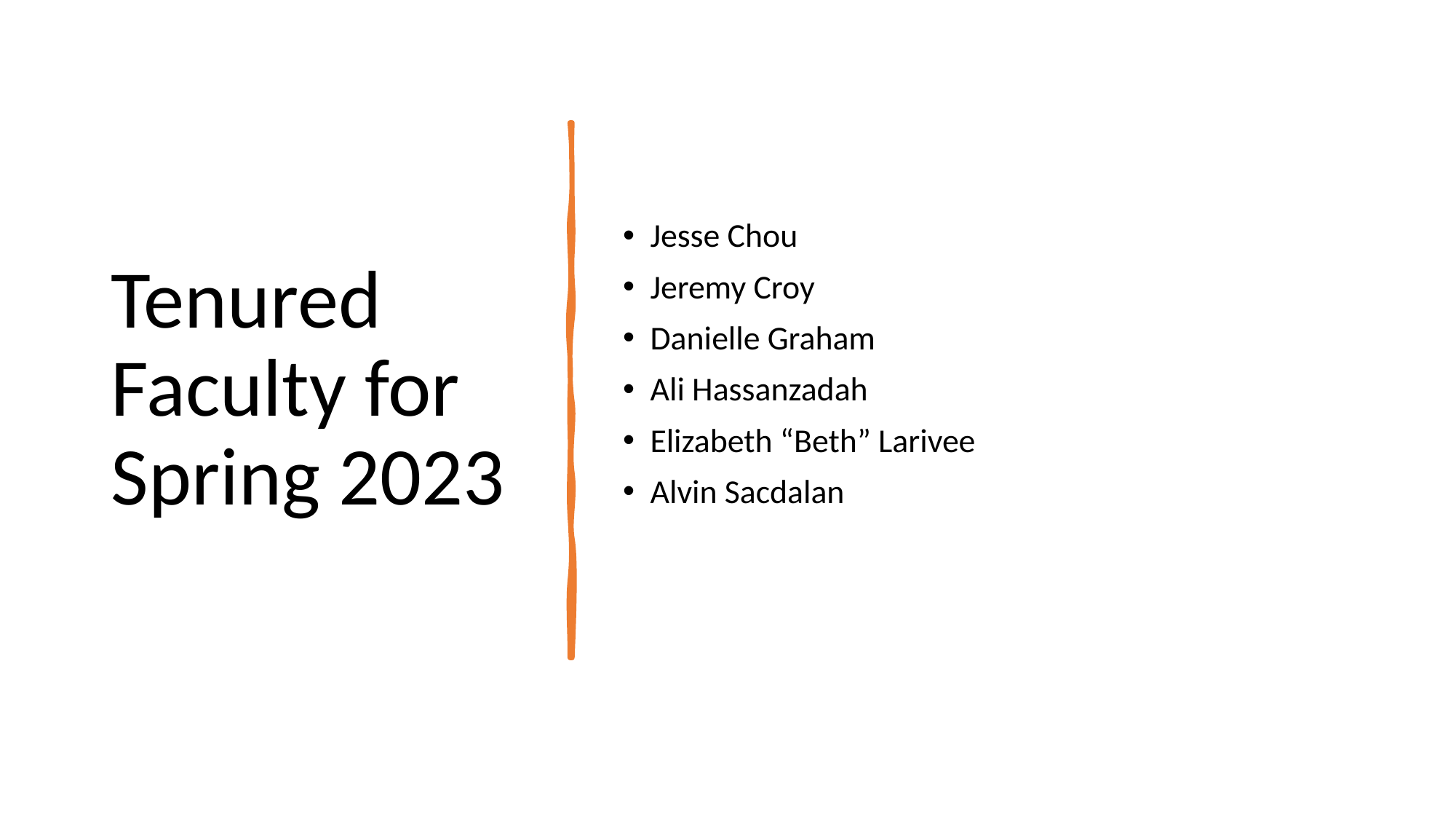

# Tenured Faculty for Spring 2023
Jesse Chou
Jeremy Croy
Danielle Graham
Ali Hassanzadah
Elizabeth “Beth” Larivee
Alvin Sacdalan